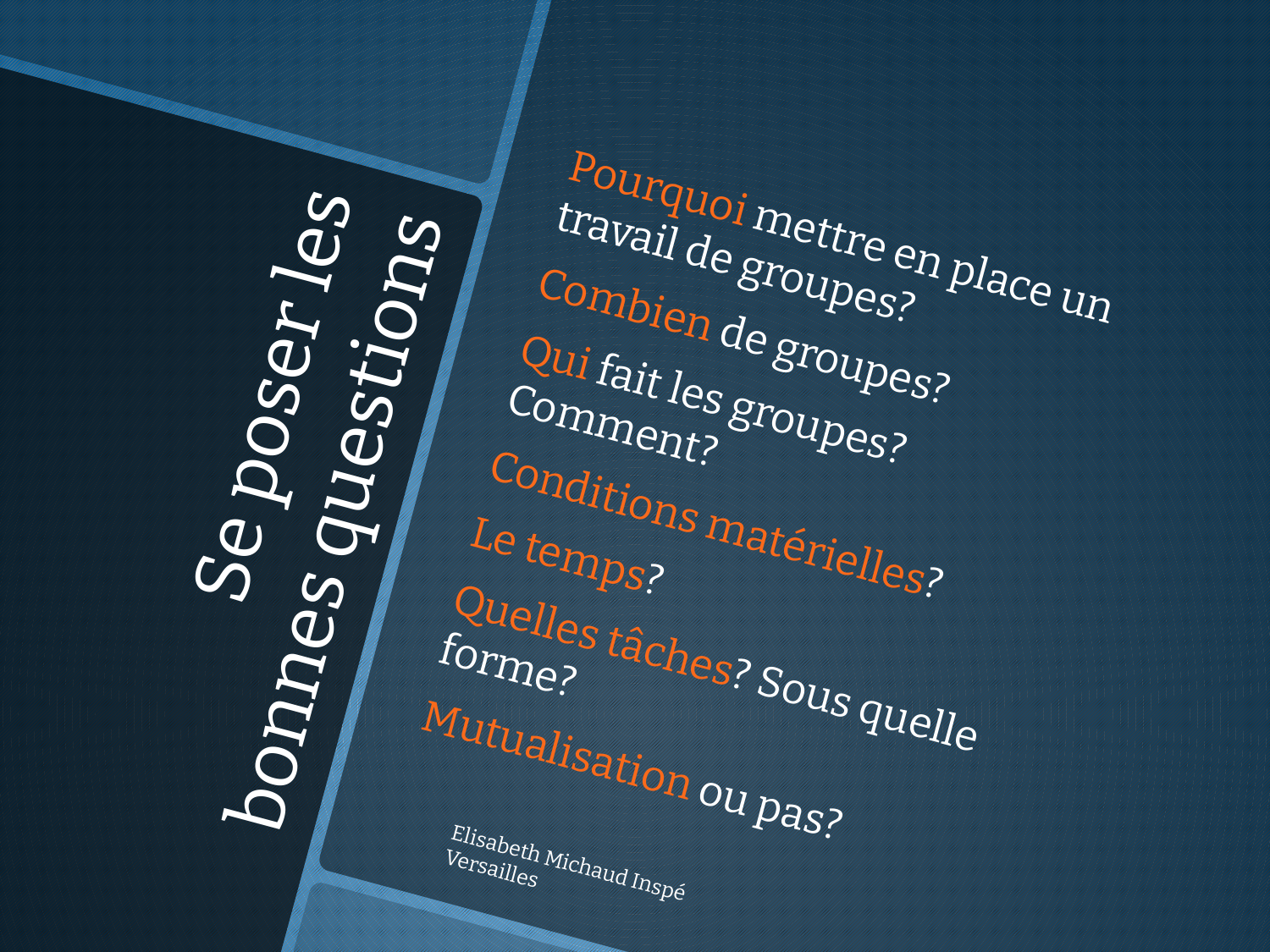

Pourquoi mettre en place un travail de groupes?
Combien de groupes?
Qui fait les groupes? Comment?
Conditions matérielles?
Le temps?
Quelles tâches? Sous quelle forme?
Mutualisation ou pas?

# Se poser les bonnes questions
Elisabeth Michaud Inspé Versailles